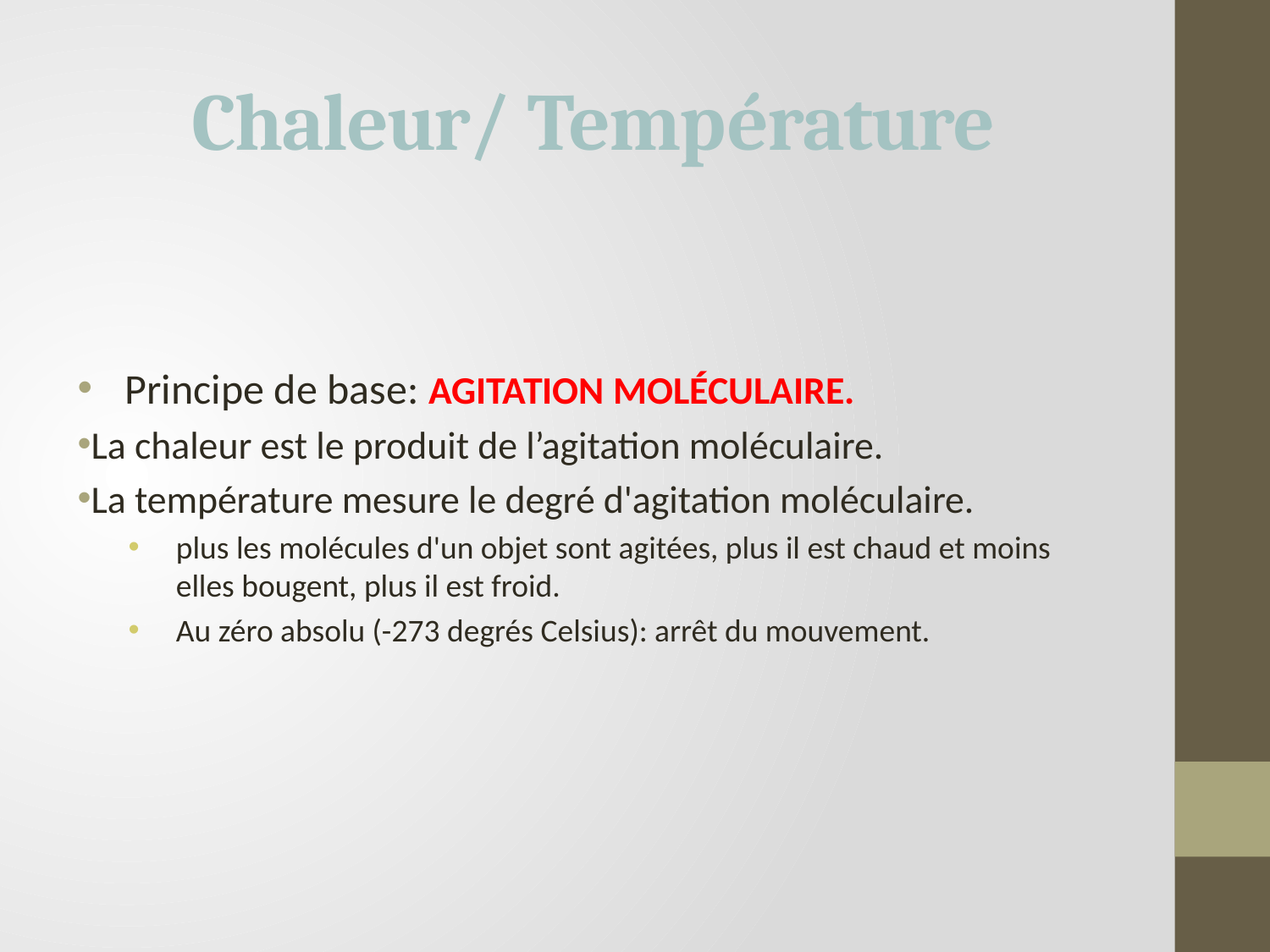

# Chaleur/ Température
Principe de base: AGITATION MOLÉCULAIRE.
La chaleur est le produit de l’agitation moléculaire.
La température mesure le degré d'agitation moléculaire.
plus les molécules d'un objet sont agitées, plus il est chaud et moins elles bougent, plus il est froid.
Au zéro absolu (-273 degrés Celsius): arrêt du mouvement.